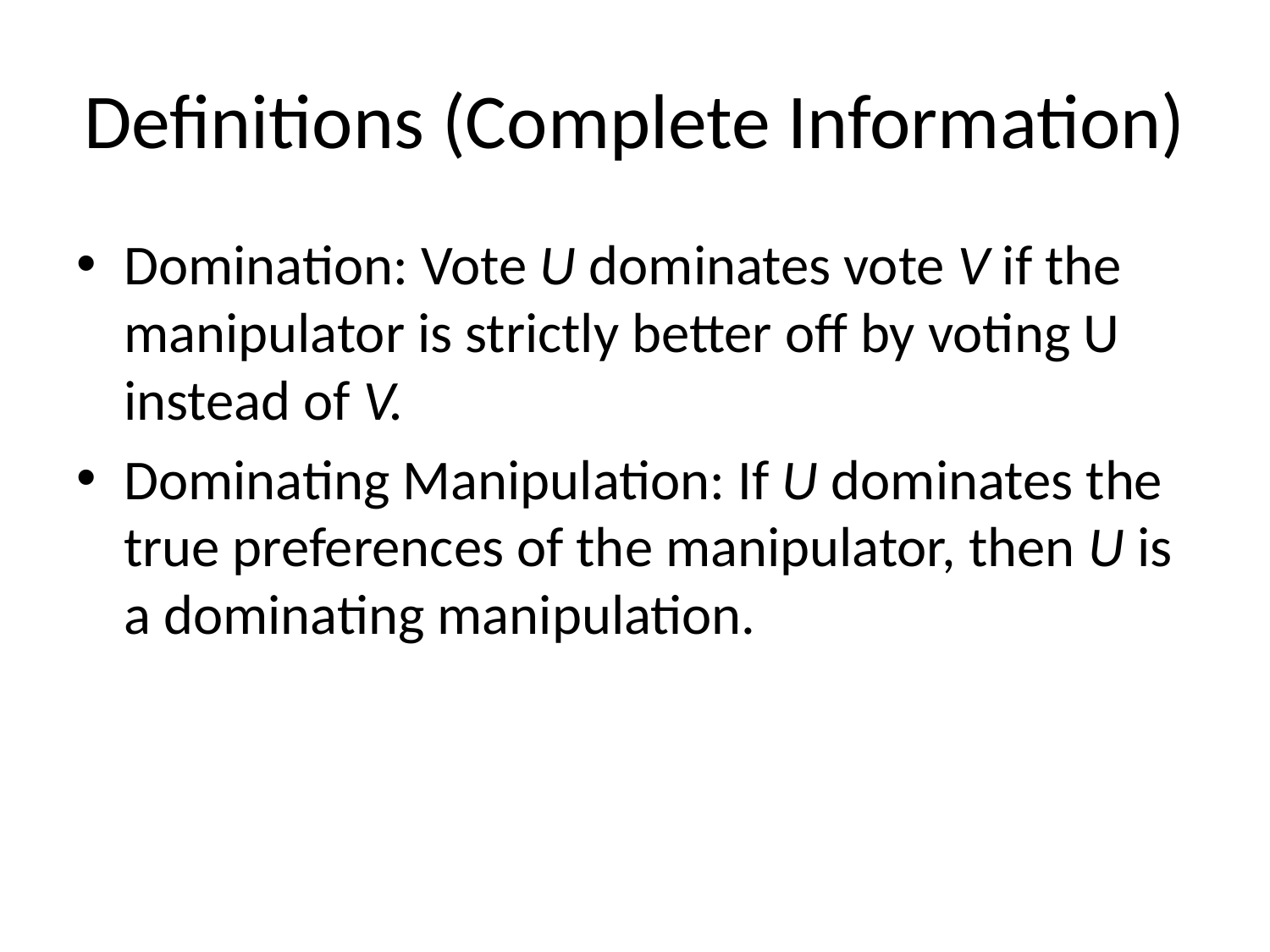

# Definitions (Complete Information)
Domination: Vote U dominates vote V if the manipulator is strictly better off by voting U instead of V.
Dominating Manipulation: If U dominates the true preferences of the manipulator, then U is a dominating manipulation.